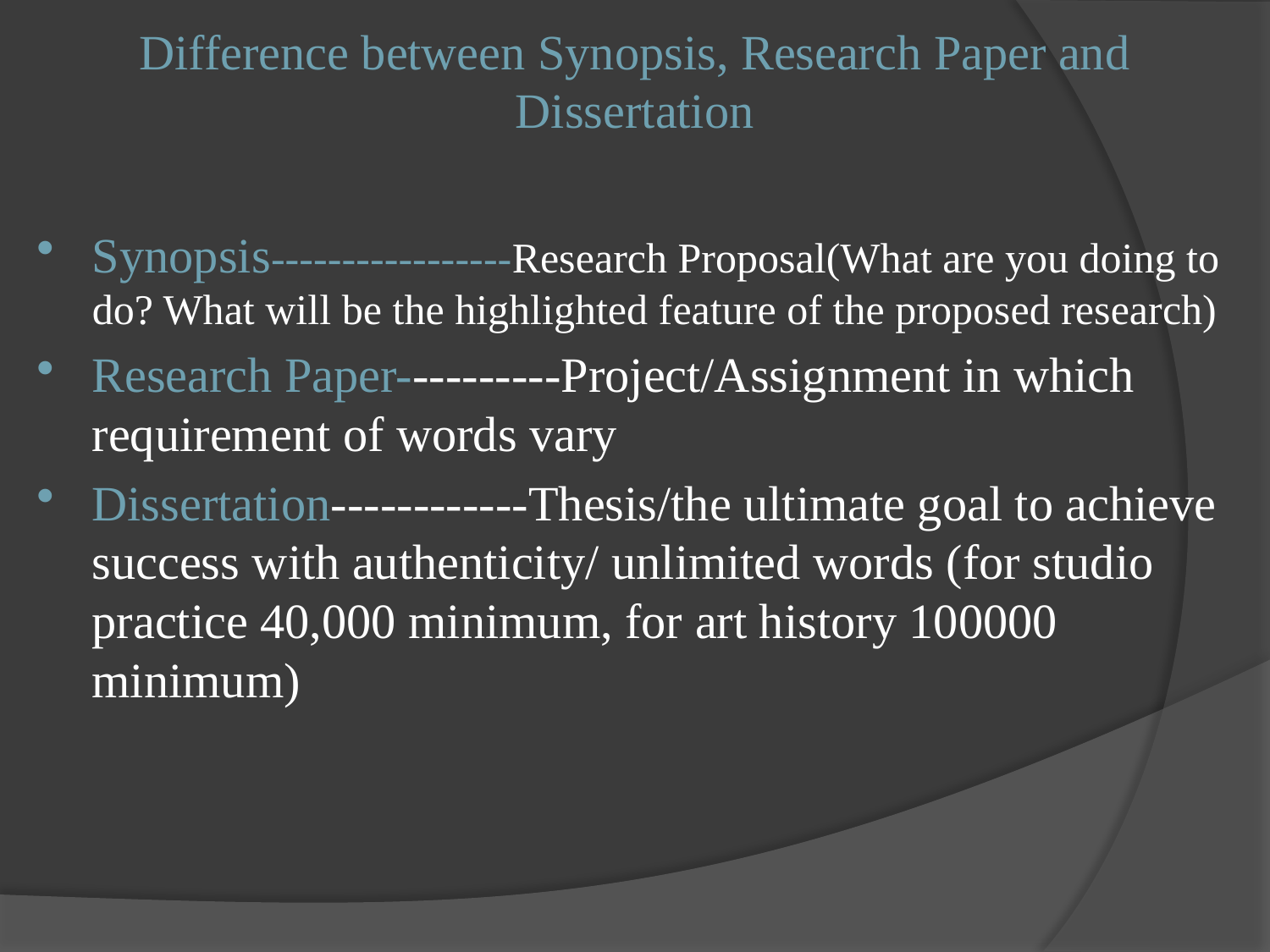

# Difference between Synopsis, Research Paper and Dissertation

Synopsis-----------------Research Proposal(What are you doing to do? What will be the highlighted feature of the proposed research)
Research Paper----------Project/Assignment in which requirement of words vary
Dissertation------------Thesis/the ultimate goal to achieve success with authenticity/ unlimited words (for studio practice 40,000 minimum, for art history 100000 minimum)